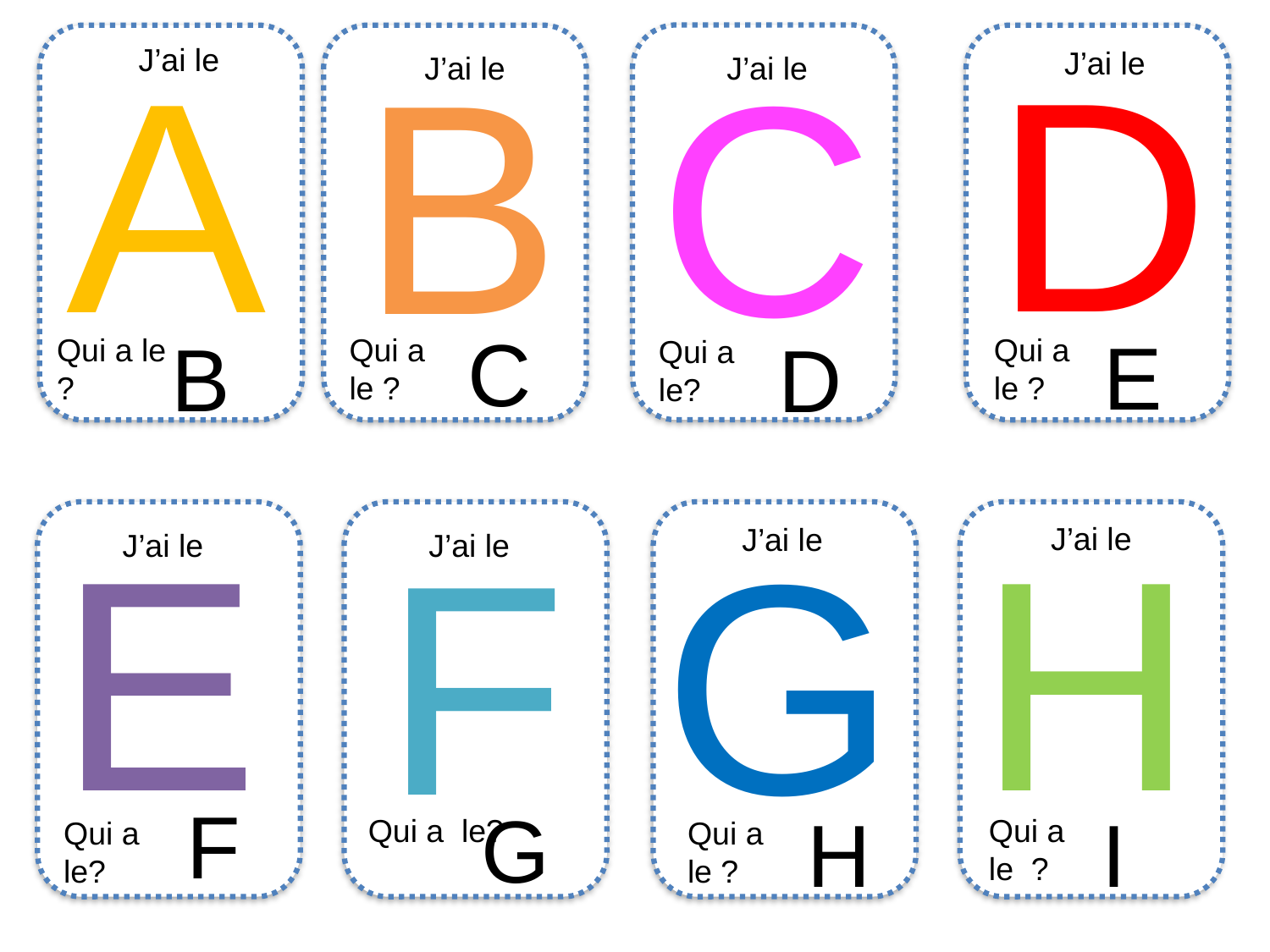

D
A
B
C

J’ai le
J’ai le
J’ai le
J’ai le
C
E
B
D
Qui a le ?
Qui a le ?
Qui a le ?
Qui a le?
E
H
G
F

J’ai le
J’ai le
J’ai le
J’ai le
F
G
H
I
Qui a  le?
Qui a le  ?
Qui a le ?
Qui a le?